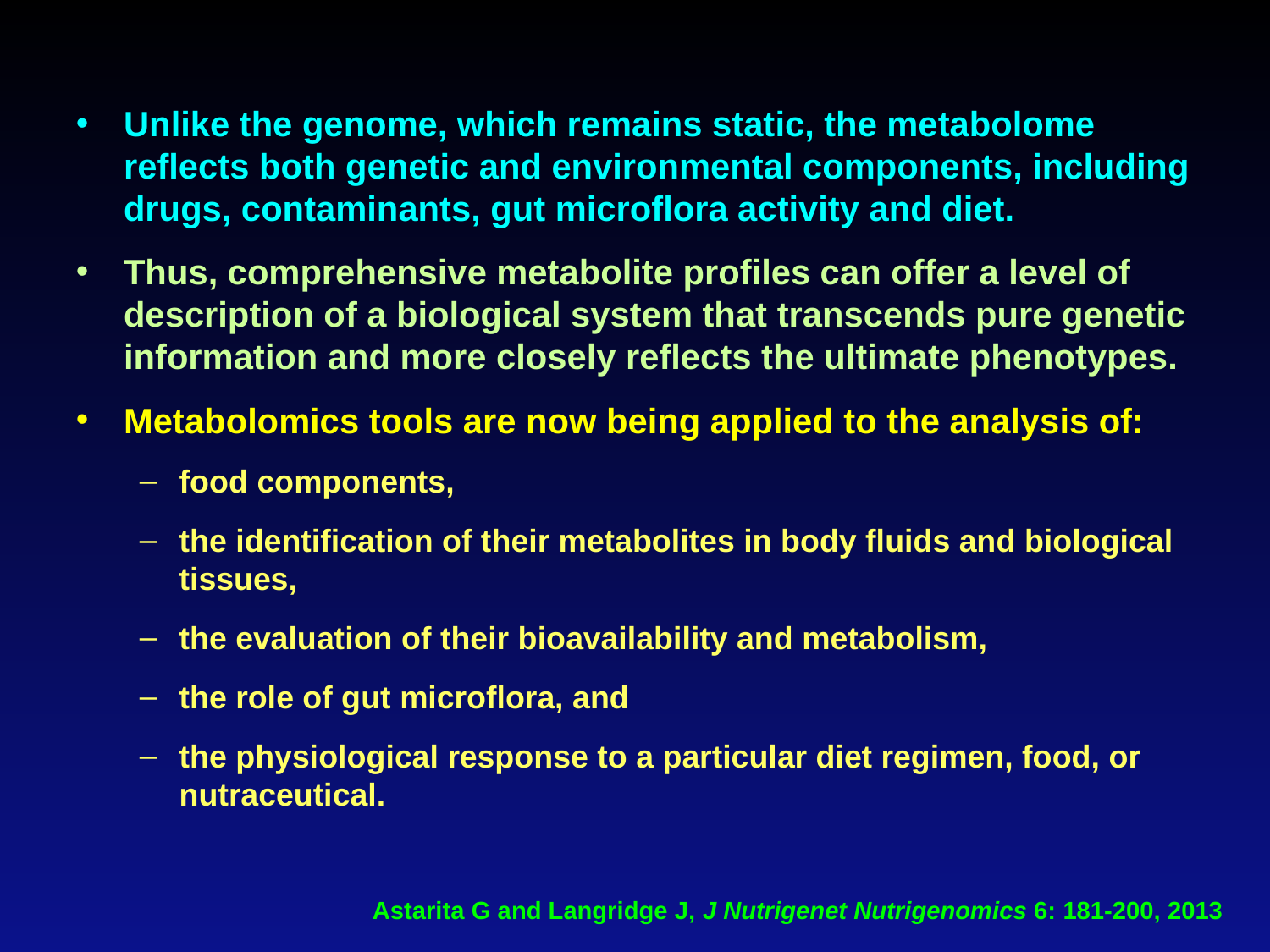

Unlike the genome, which remains static, the metabolome reflects both genetic and environmental components, including drugs, contaminants, gut microflora activity and diet.
Thus, comprehensive metabolite profiles can offer a level of description of a biological system that transcends pure genetic information and more closely reflects the ultimate phenotypes.
Metabolomics tools are now being applied to the analysis of:
food components,
the identification of their metabolites in body fluids and biological tissues,
the evaluation of their bioavailability and metabolism,
the role of gut microflora, and
the physiological response to a particular diet regimen, food, or nutraceutical.
Astarita G and Langridge J, J Nutrigenet Nutrigenomics 6: 181-200, 2013